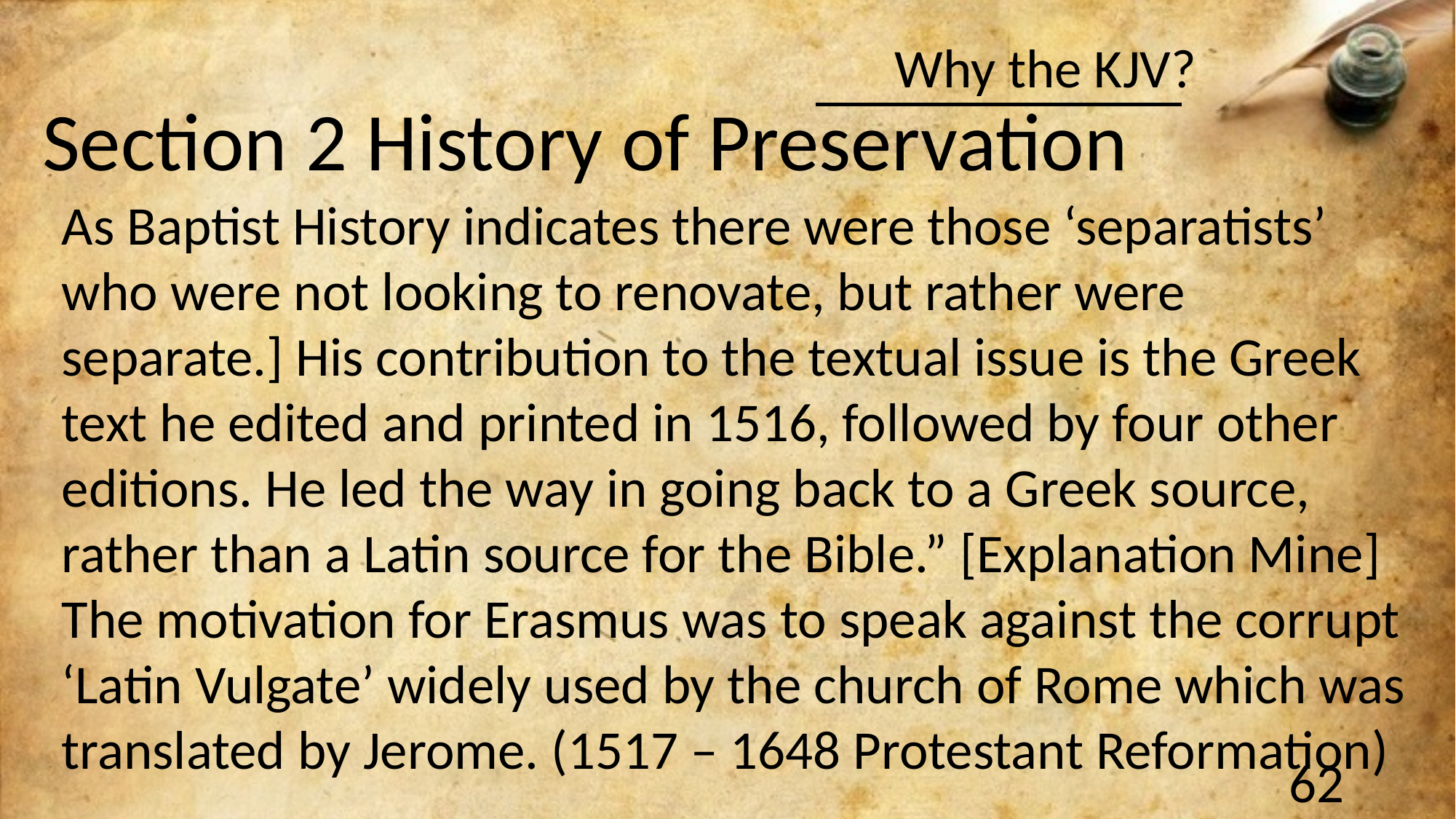

Section 2 History of Preservation
As Baptist History indicates there were those ‘separatists’ who were not looking to renovate, but rather were separate.] His contribution to the textual issue is the Greek text he edited and printed in 1516, followed by four other editions. He led the way in going back to a Greek source, rather than a Latin source for the Bible.” [Explanation Mine] The motivation for Erasmus was to speak against the corrupt ‘Latin Vulgate’ widely used by the church of Rome which was translated by Jerome. (1517 – 1648 Protestant Reformation)
62